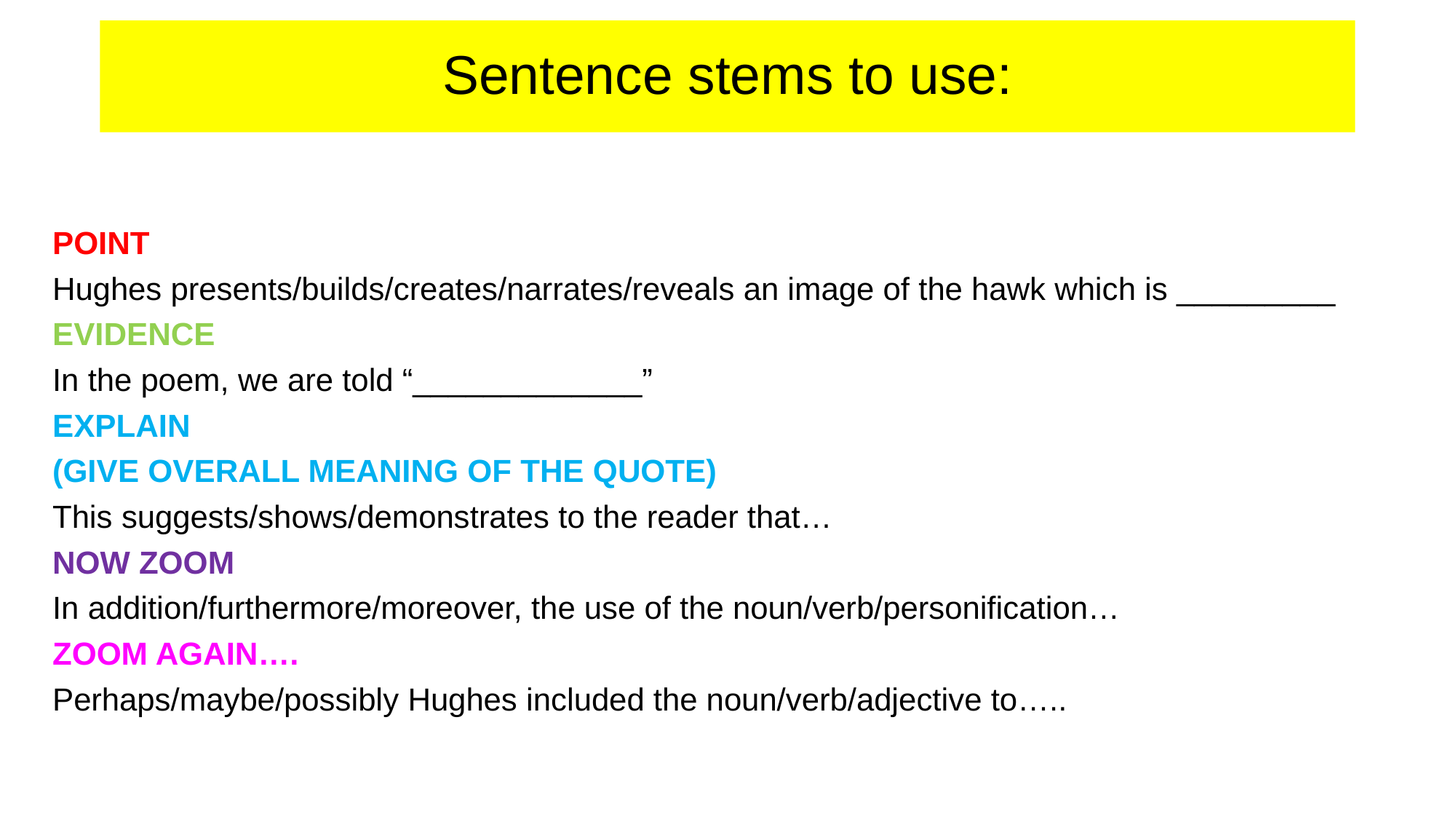

# Sentence stems to use:

POINT
Hughes presents/builds/creates/narrates/reveals an image of the hawk which is _________
EVIDENCE
In the poem, we are told “_____________”
EXPLAIN
(GIVE OVERALL MEANING OF THE QUOTE)
This suggests/shows/demonstrates to the reader that…
NOW ZOOM
In addition/furthermore/moreover, the use of the noun/verb/personification…
ZOOM AGAIN….
Perhaps/maybe/possibly Hughes included the noun/verb/adjective to…..